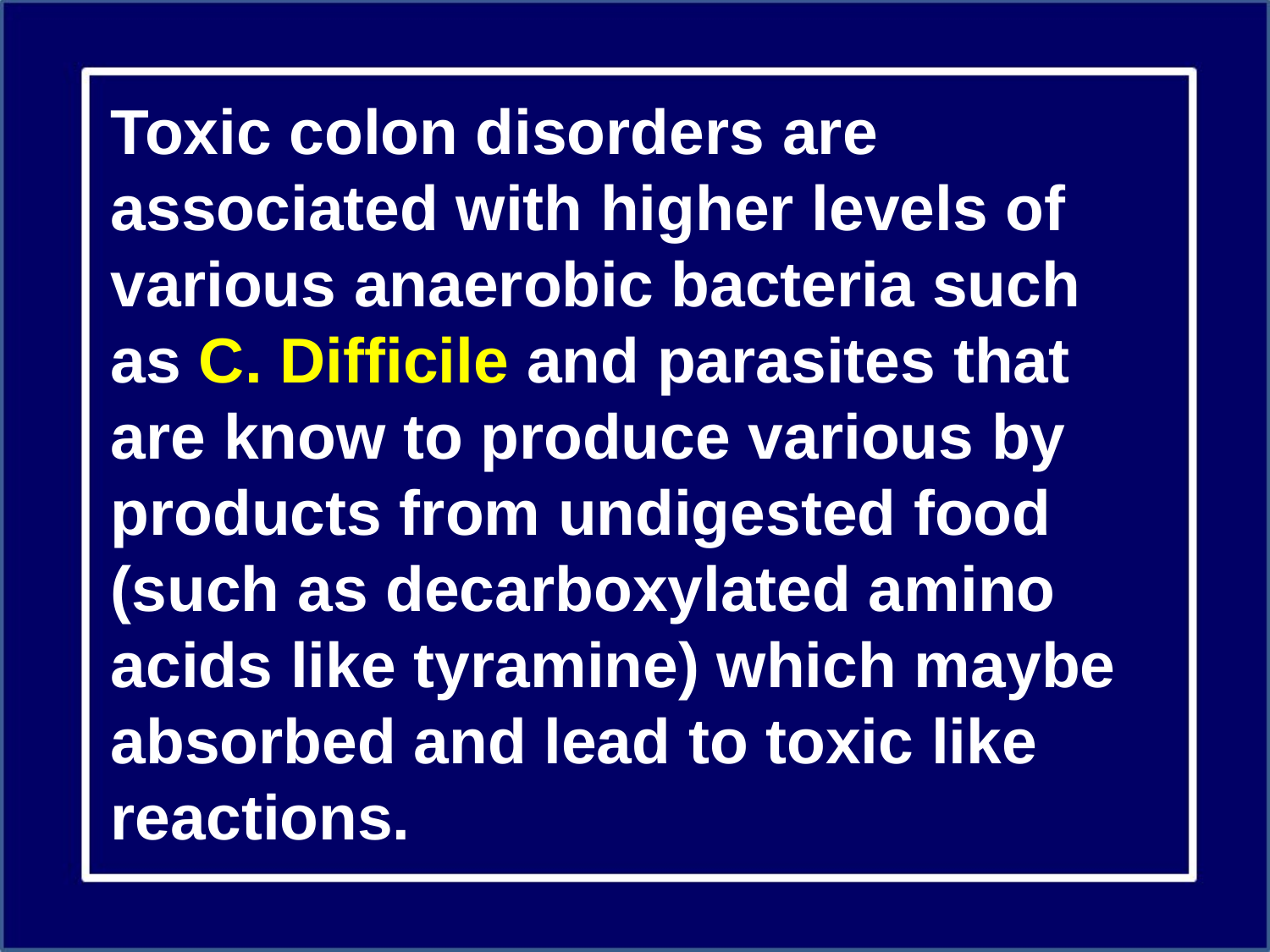

Toxic colon disorders are associated with higher levels of various anaerobic bacteria such as C. Difficile and parasites that are know to produce various by products from undigested food (such as decarboxylated amino acids like tyramine) which maybe  absorbed and lead to toxic like reactions.